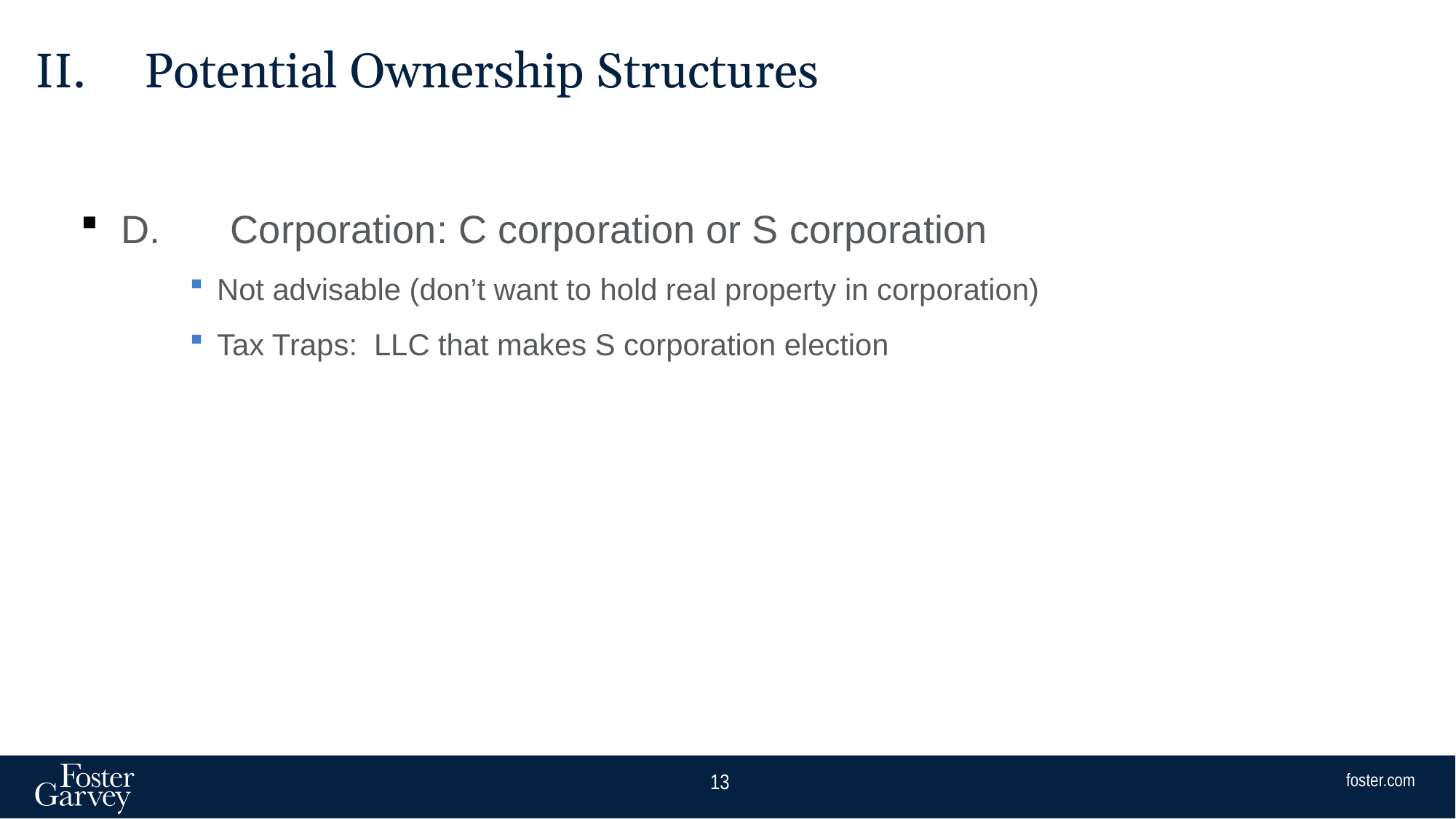

# II.	Potential Ownership Structures
D.	Corporation: C corporation or S corporation
Not advisable (don’t want to hold real property in corporation)
Tax Traps:  LLC that makes S corporation election
13